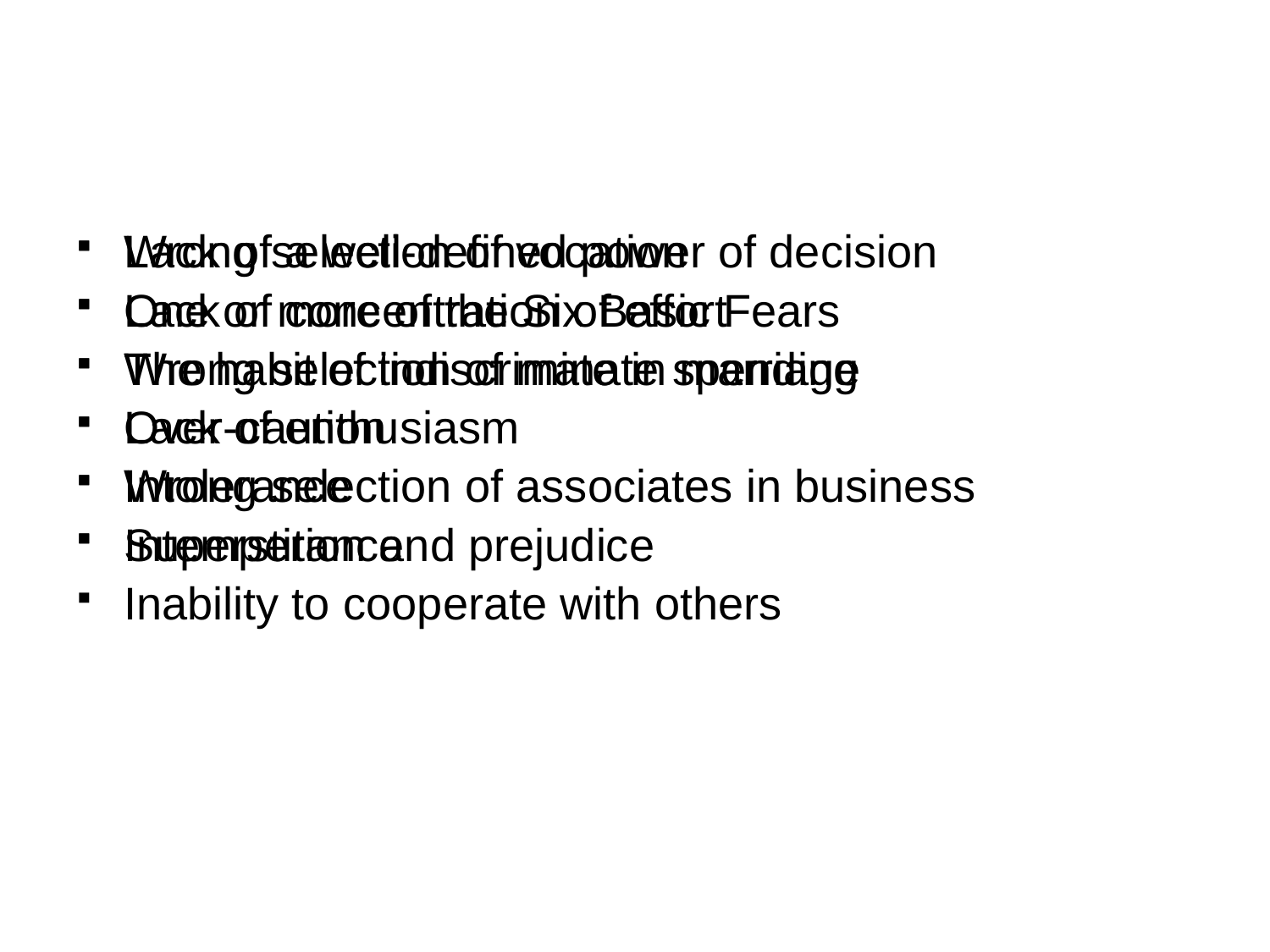

Lack of a well-defined power of decision
One or more of the Six Basic Fears
Wrong selection of mate in marriage
Over-caution
Wrong selection of associates in business
Superstition and prejudice

Wrong selection of vocation
Lack of concentration of effort
The habit of indiscriminate spending
Lack of enthusiasm
Intolerance
Intemperance
Inability to cooperate with others
33